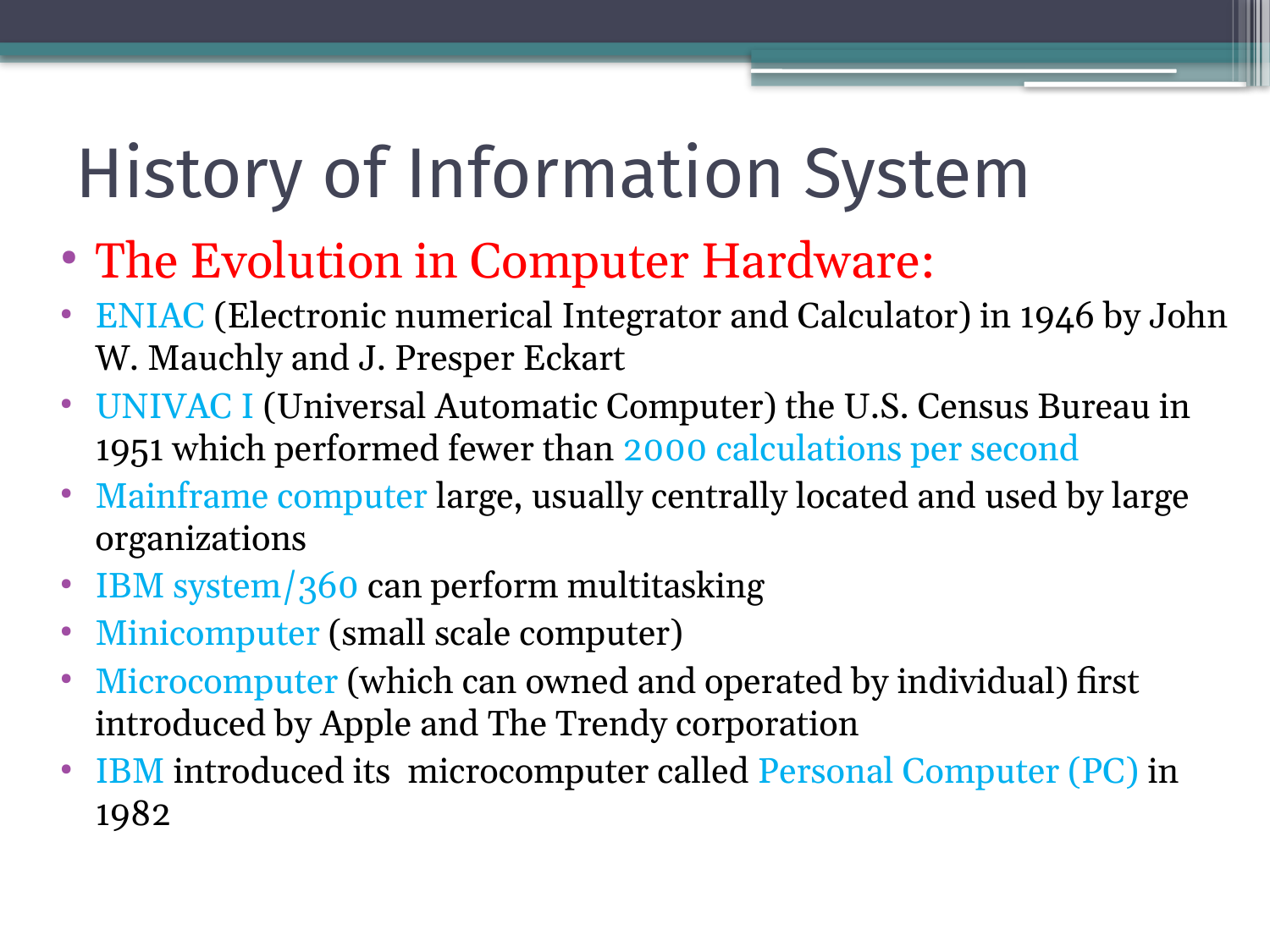

# History of Information System
The Evolution in Computer Hardware:
ENIAC (Electronic numerical Integrator and Calculator) in 1946 by John W. Mauchly and J. Presper Eckart
UNIVAC I (Universal Automatic Computer) the U.S. Census Bureau in 1951 which performed fewer than 2000 calculations per second
Mainframe computer large, usually centrally located and used by large organizations
IBM system/360 can perform multitasking
Minicomputer (small scale computer)
Microcomputer (which can owned and operated by individual) first introduced by Apple and The Trendy corporation
IBM introduced its  microcomputer called Personal Computer (PC) in 1982